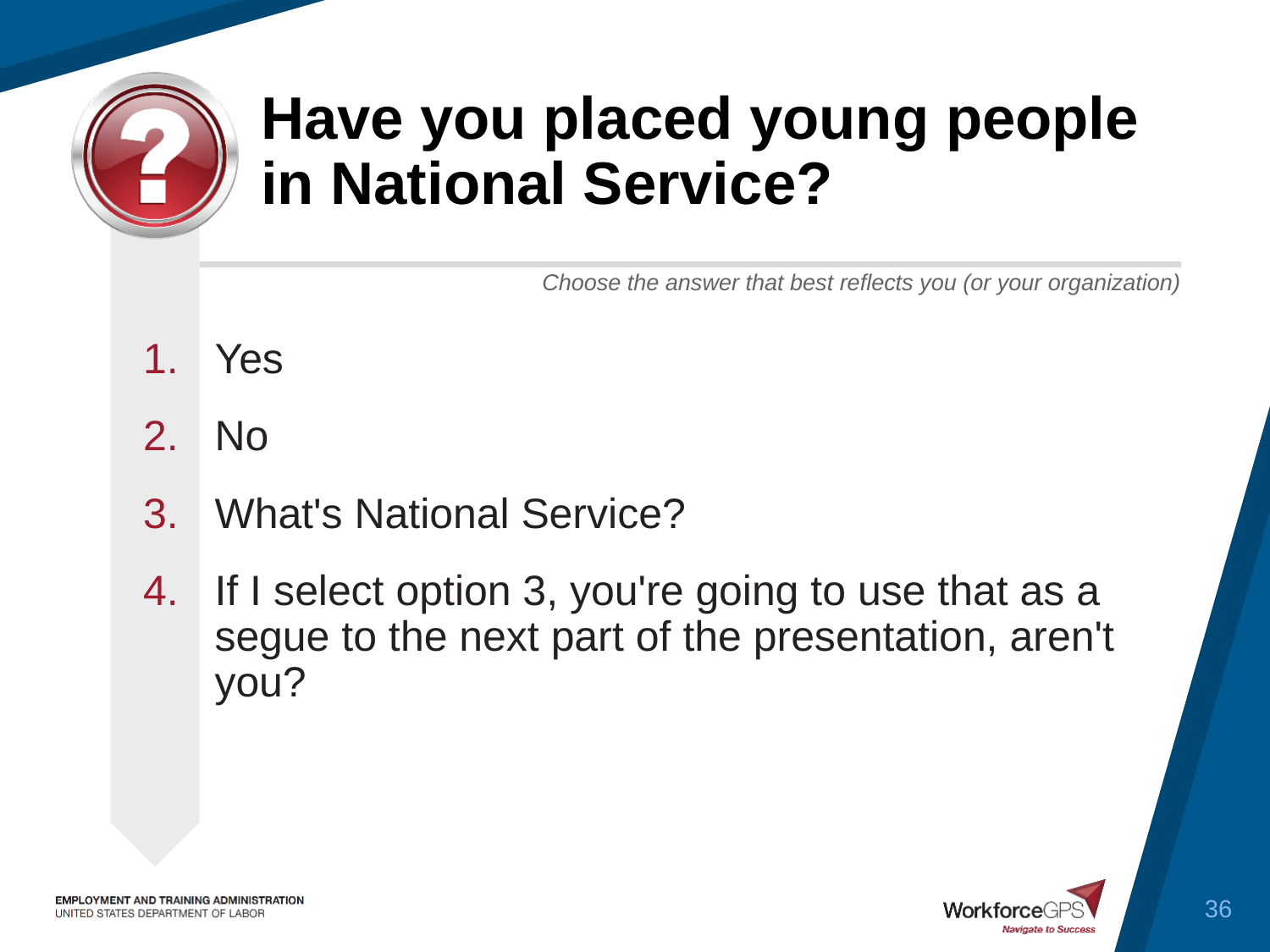

# Have you placed young people in National Service?
Choose the answer that best reflects you (or your organization)
Yes
No
What's National Service?
If I select option 3, you're going to use that as a segue to the next part of the presentation, aren't you?

36